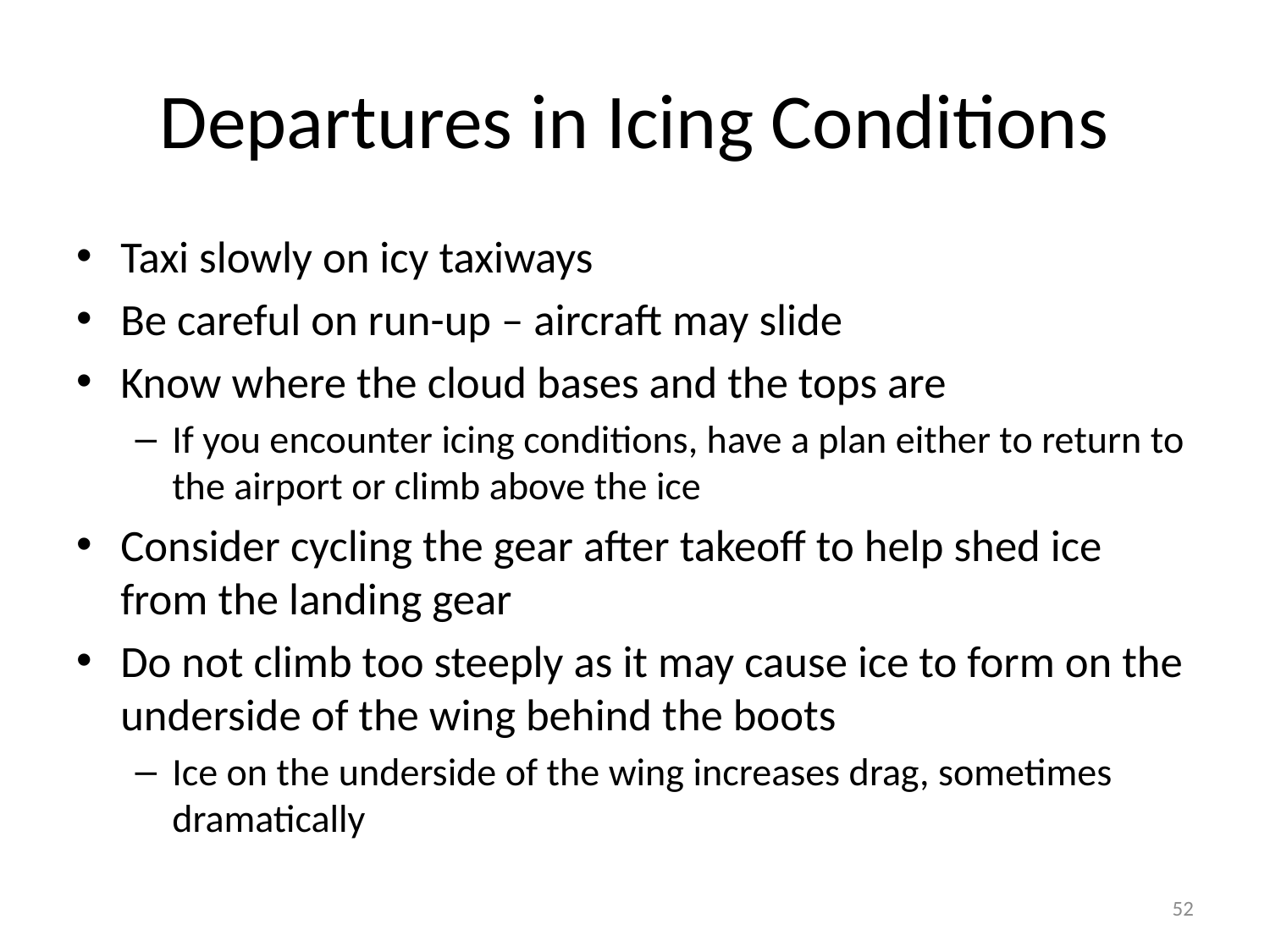

# Departures in Icing Conditions
Taxi slowly on icy taxiways
Be careful on run-up – aircraft may slide
Know where the cloud bases and the tops are
If you encounter icing conditions, have a plan either to return to the airport or climb above the ice
Consider cycling the gear after takeoff to help shed ice from the landing gear
Do not climb too steeply as it may cause ice to form on the underside of the wing behind the boots
Ice on the underside of the wing increases drag, sometimes dramatically

52